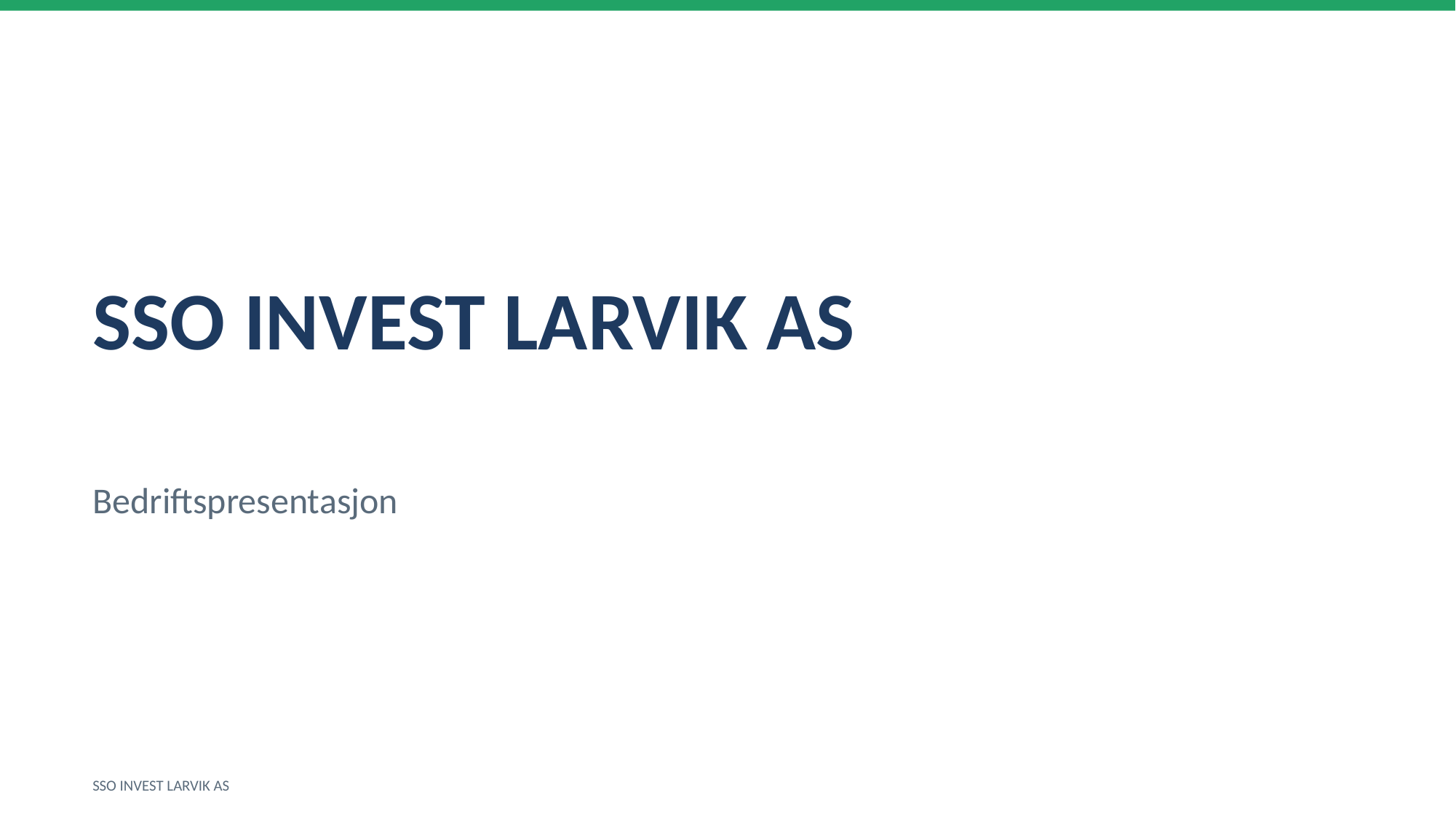

SSO INVEST LARVIK AS
Bedriftspresentasjon
SSO INVEST LARVIK AS